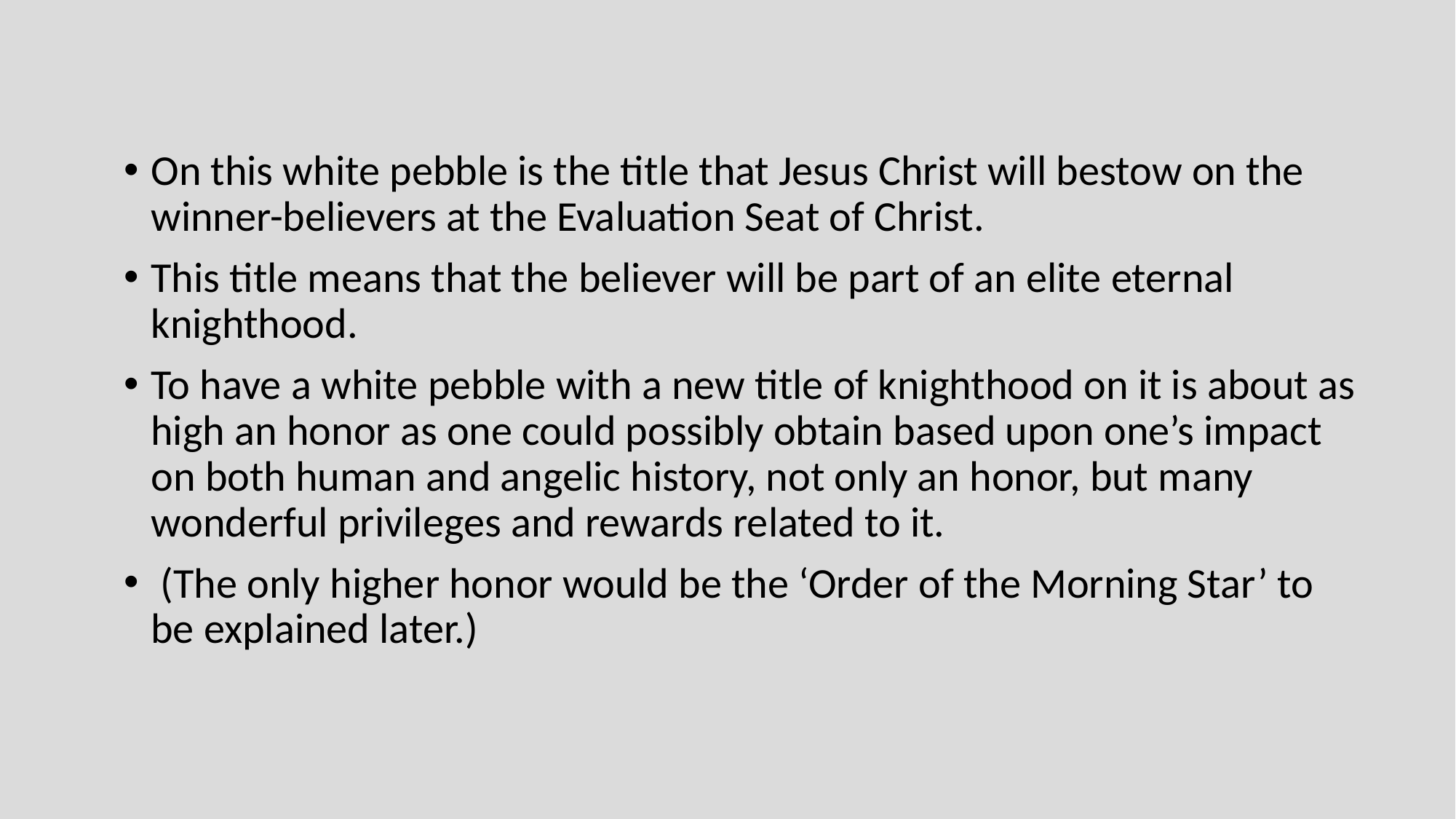

On this white pebble is the title that Jesus Christ will bestow on the winner-believers at the Evaluation Seat of Christ.
This title means that the believer will be part of an elite eternal knighthood.
To have a white pebble with a new title of knighthood on it is about as high an honor as one could possibly obtain based upon one’s impact on both human and angelic history, not only an honor, but many wonderful privileges and rewards related to it.
 (The only higher honor would be the ‘Order of the Morning Star’ to be explained later.)